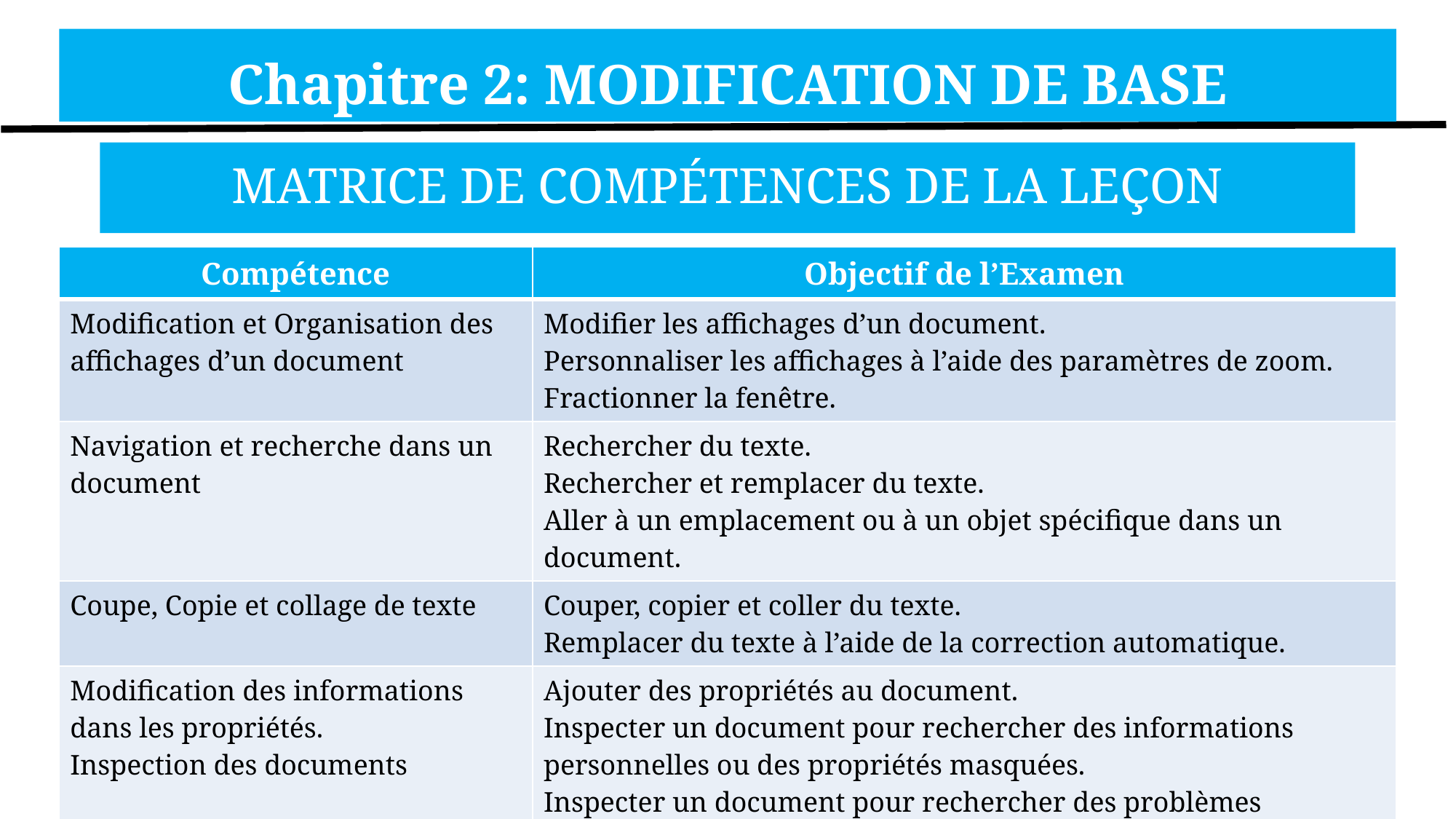

Chapitre 2: MODIFICATION DE BASE
MATRICE DE COMPÉTENCES DE LA LEÇON
| Compétence | Objectif de l’Examen |
| --- | --- |
| Modification et Organisation des affichages d’un document | Modifier les affichages d’un document. Personnaliser les affichages à l’aide des paramètres de zoom. Fractionner la fenêtre. |
| Navigation et recherche dans un document | Rechercher du texte. Rechercher et remplacer du texte. Aller à un emplacement ou à un objet spécifique dans un document. |
| Coupe, Copie et collage de texte | Couper, copier et coller du texte. Remplacer du texte à l’aide de la correction automatique. |
| Modification des informations dans les propriétés. Inspection des documents | Ajouter des propriétés au document. Inspecter un document pour rechercher des informations personnelles ou des propriétés masquées. Inspecter un document pour rechercher des problèmes d’accessibilité. Inspecter un document pour rechercher des problèmes de compatibilité. |